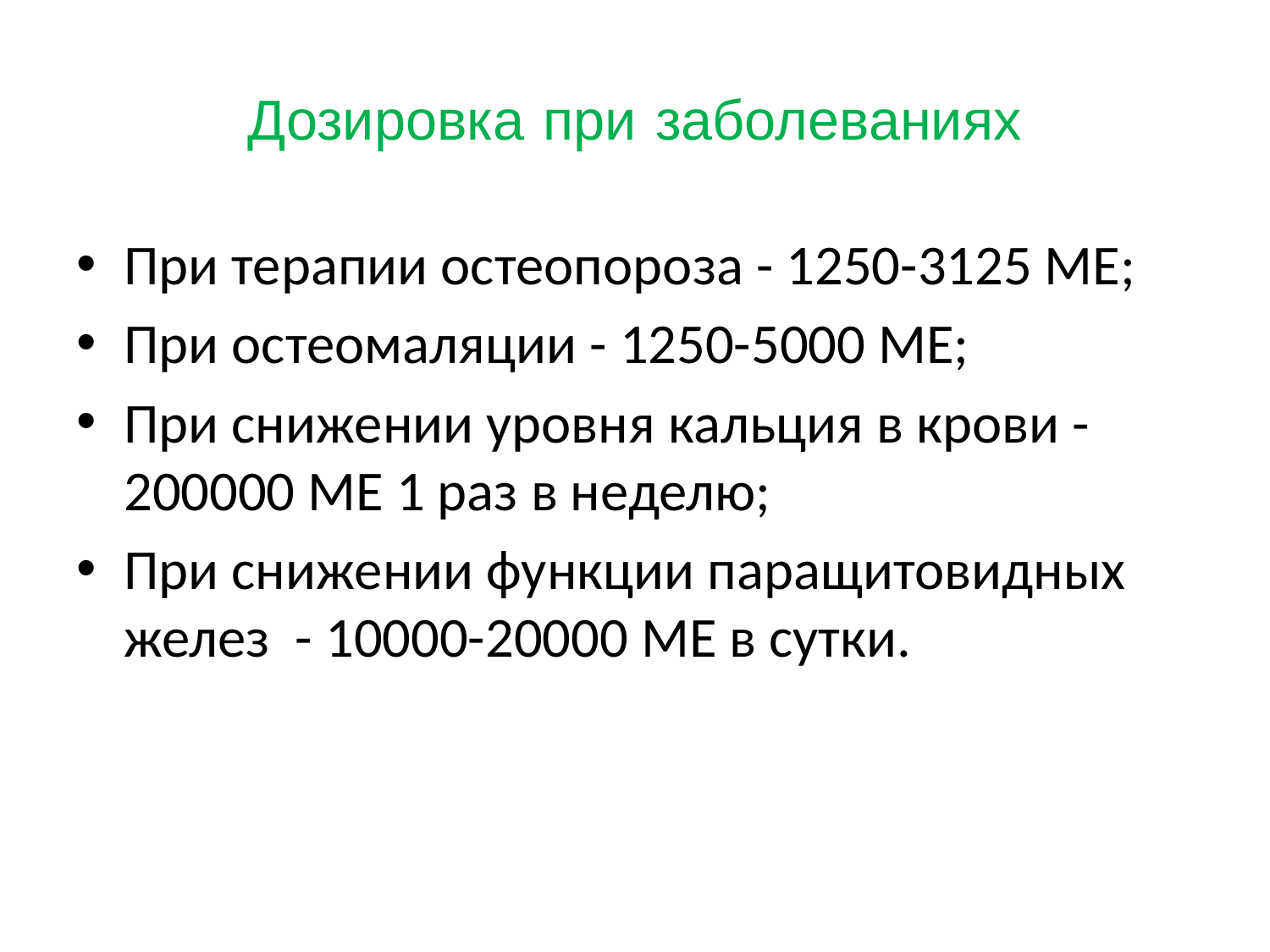

# Дозировка при заболеваниях
При терапии остеопороза - 1250-3125 МЕ;
При остеомаляции - 1250-5000 МЕ;
При снижении уровня кальция в крови - 200000 МЕ 1 раз в неделю;
При снижении функции паращитовидных желез  - 10000-20000 МЕ в сутки.